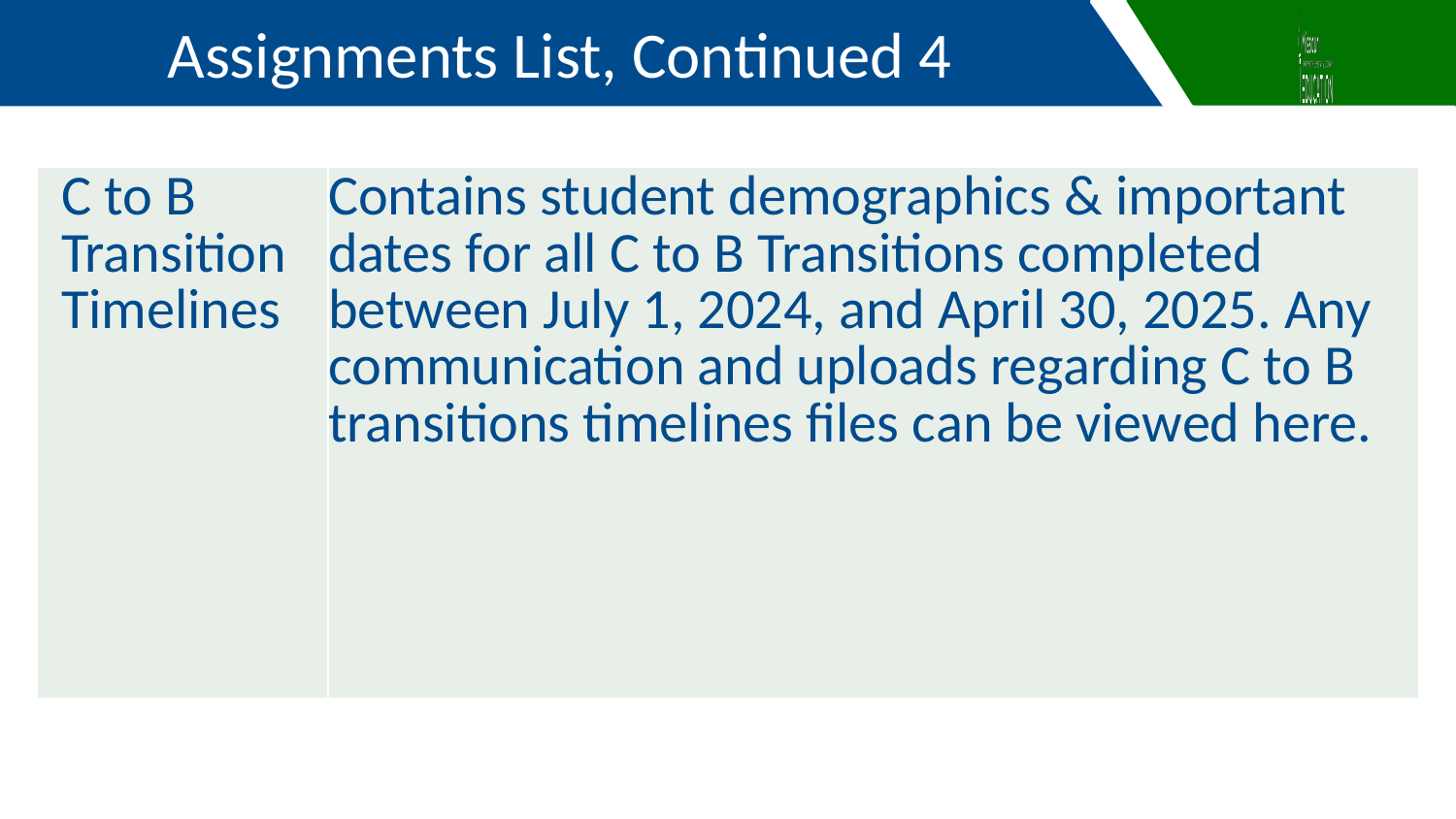

Assignments List, Continued 4
| C to B Transition Timelines | Contains student demographics & important dates for all C to B Transitions completed between July 1, 2024, and April 30, 2025. Any communication and uploads regarding C to B transitions timelines files can be viewed here. |
| --- | --- |